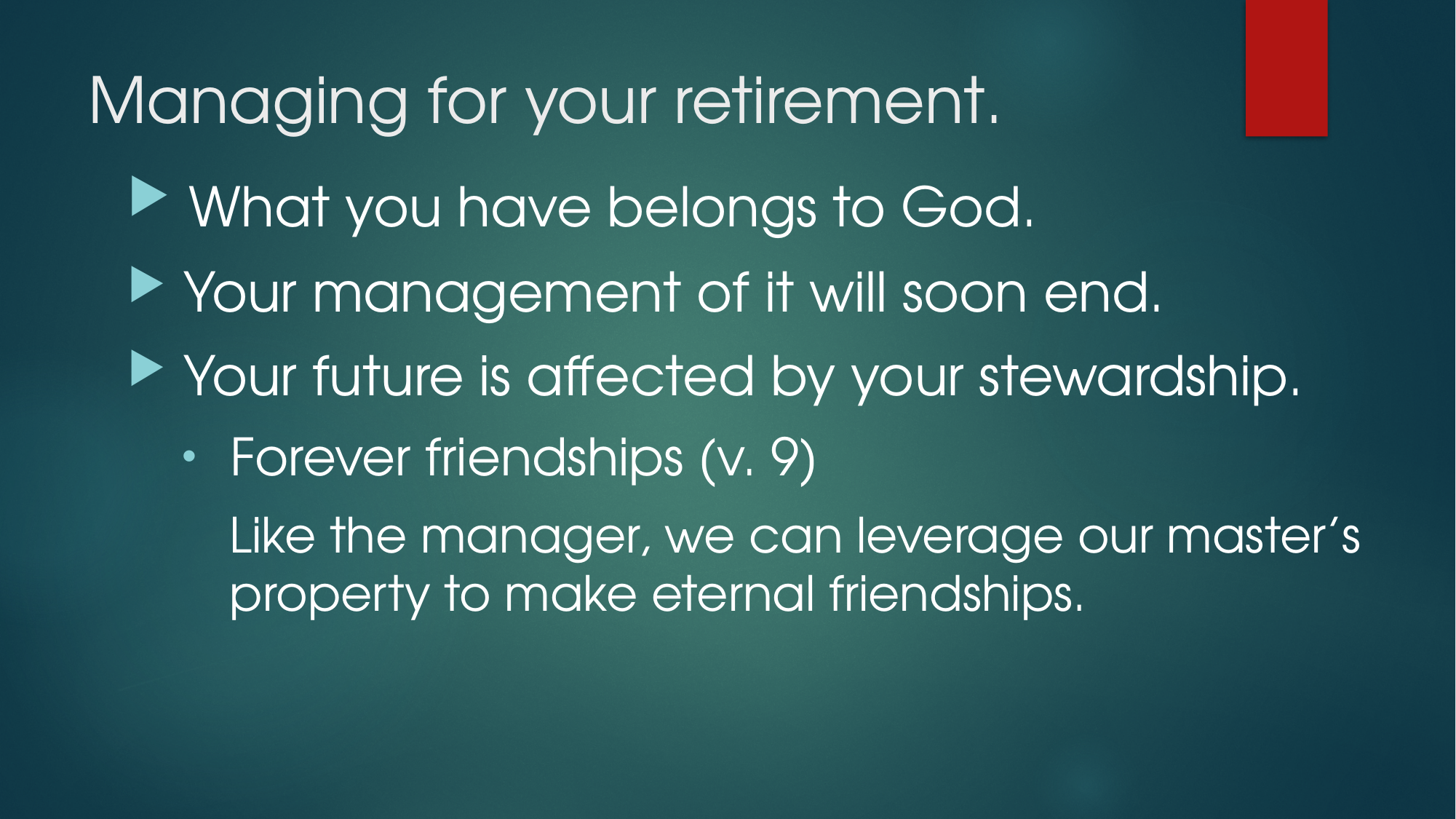

# Managing for your retirement.
 What you have belongs to God.
 Your management of it will soon end.
 Your future is affected by your stewardship.
 Forever friendships (v. 9)
Like the manager, we can leverage our master’s property to make eternal friendships.